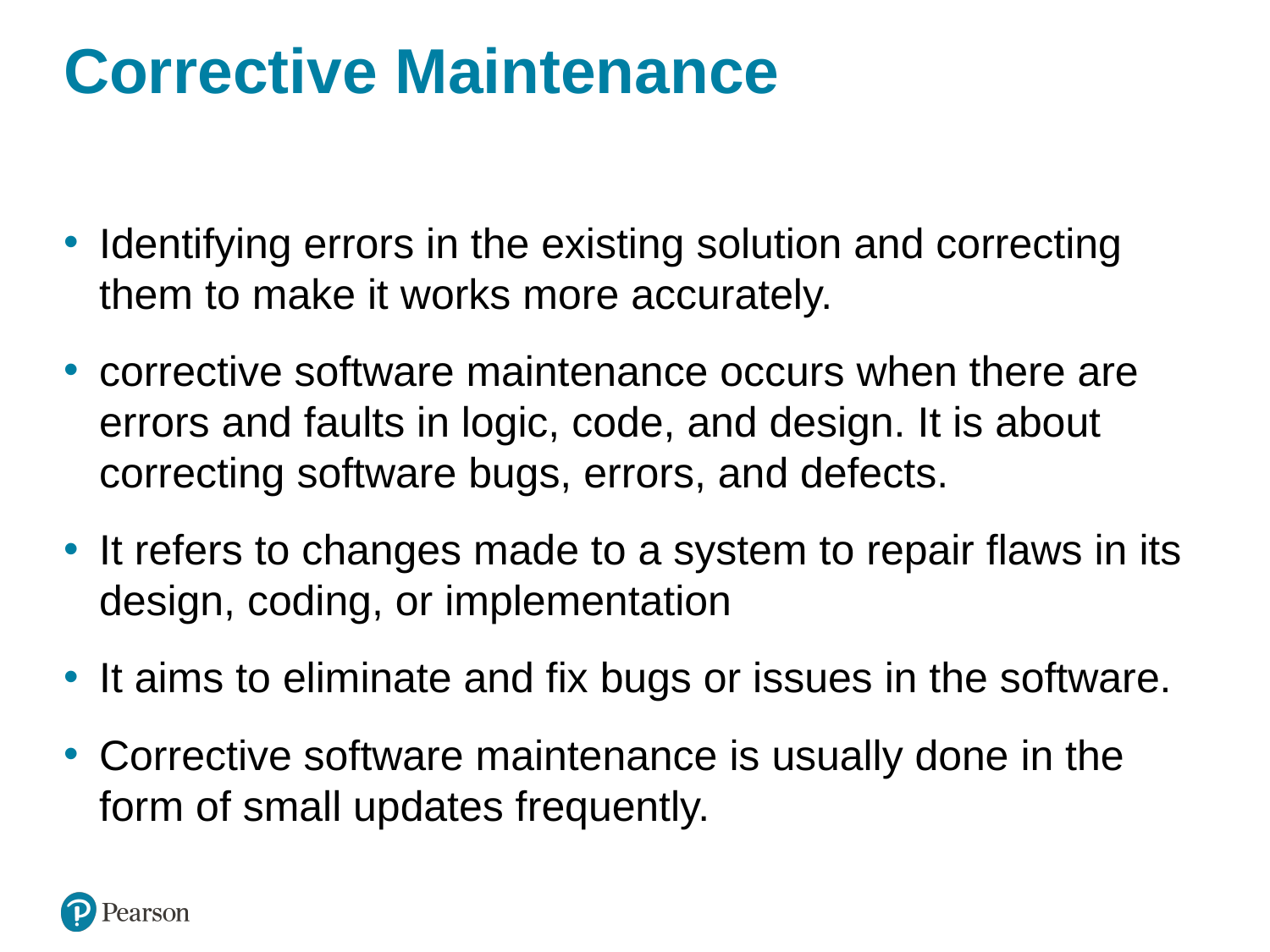

# Corrective Maintenance
Identifying errors in the existing solution and correcting them to make it works more accurately.
corrective software maintenance occurs when there are errors and faults in logic, code, and design. It is about correcting software bugs, errors, and defects.
It refers to changes made to a system to repair flaws in its design, coding, or implementation
It aims to eliminate and fix bugs or issues in the software.
Corrective software maintenance is usually done in the form of small updates frequently.